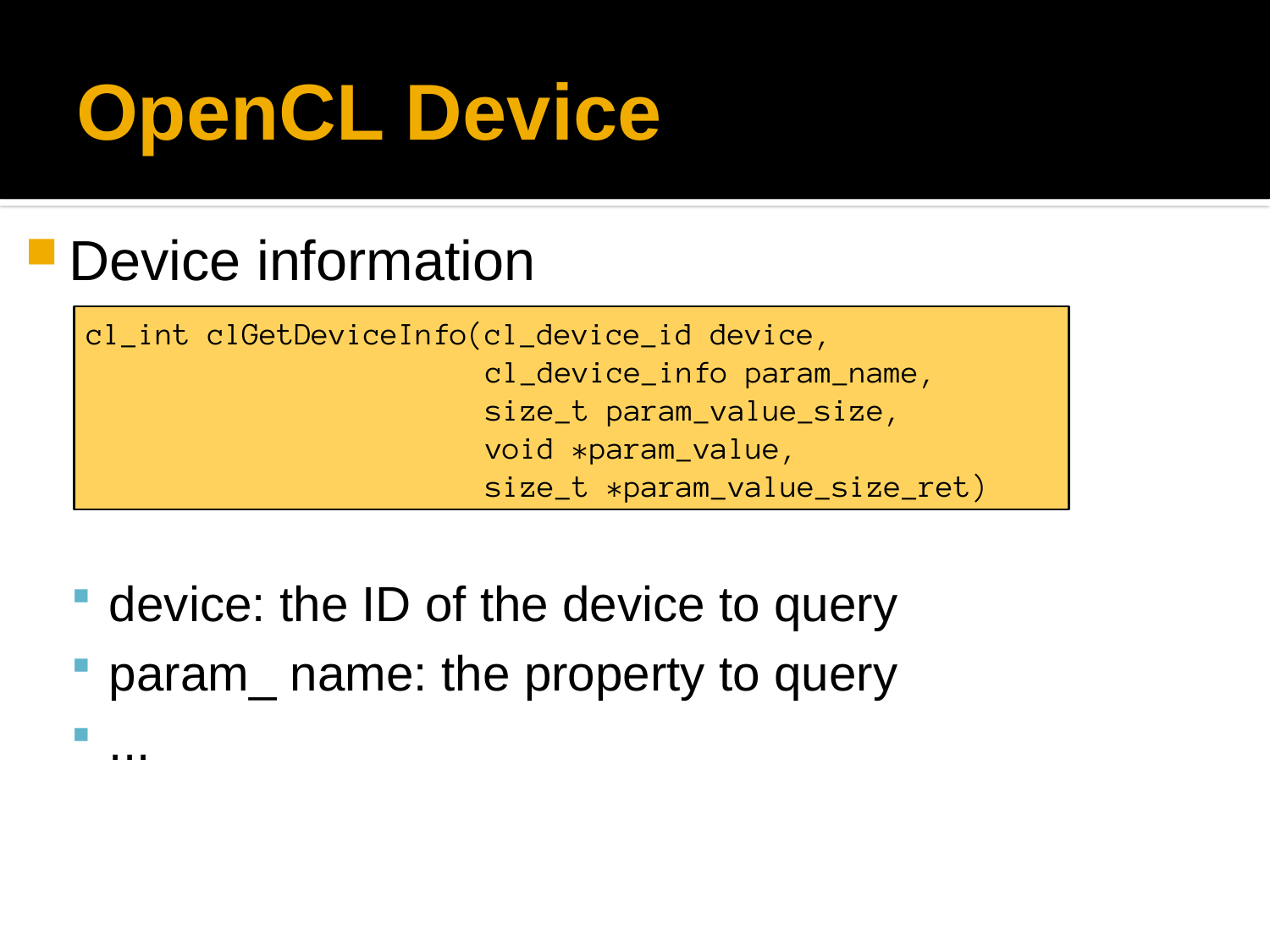

# OpenCL Device
Device information

device: the ID of the device to query
param_ name: the property to query
...

cl_int clGetDeviceInfo(cl_device_id device,
                       cl_device_info param_name,
                       size_t param_value_size,
                       void *param_value,
                       size_t *param_value_size_ret)